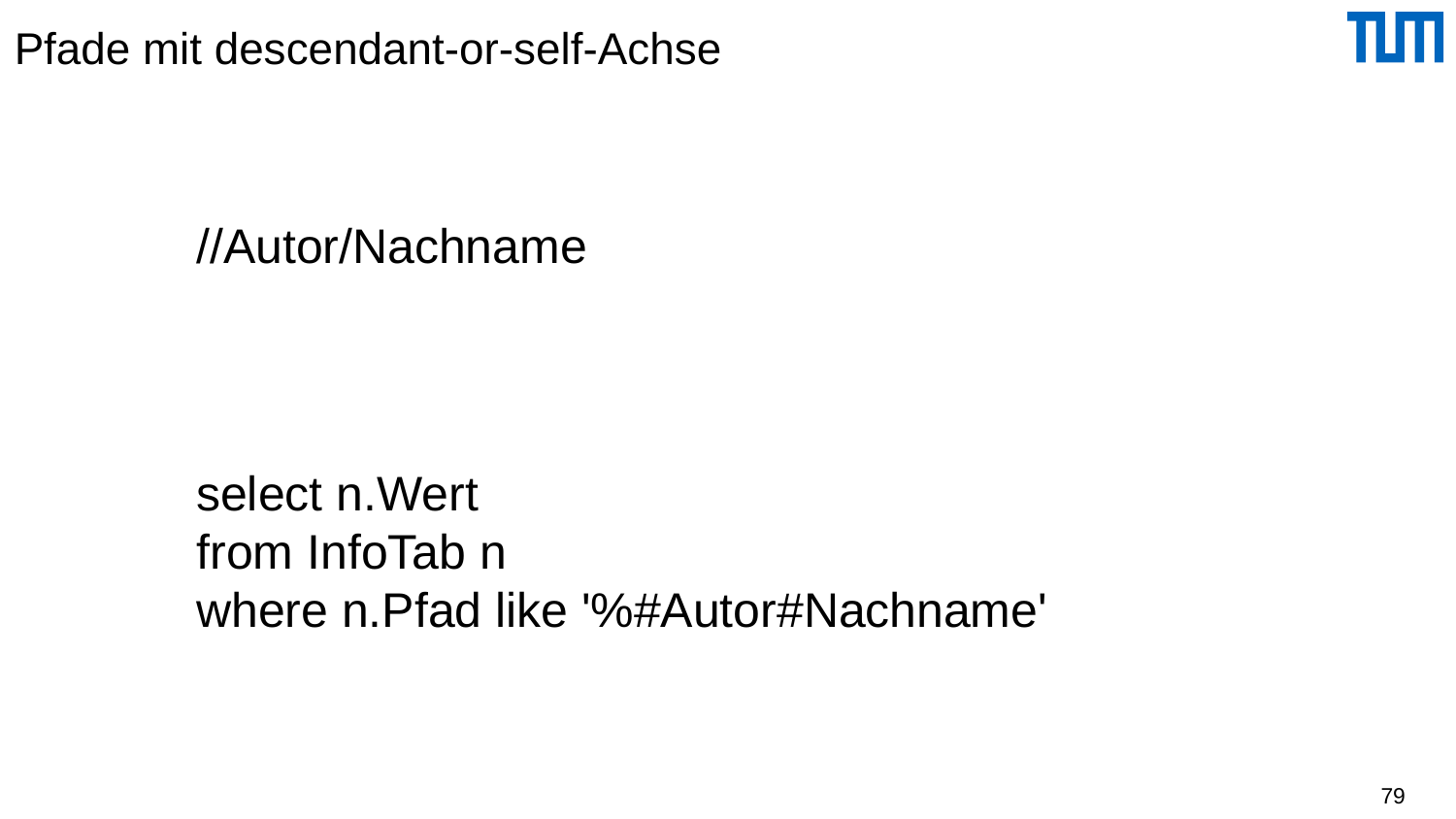

# Pfade mit descendant-or-self-Achse
//Autor/Nachname

select n.Wert
from InfoTab n
where n.Pfad like '%#Autor#Nachname'
79